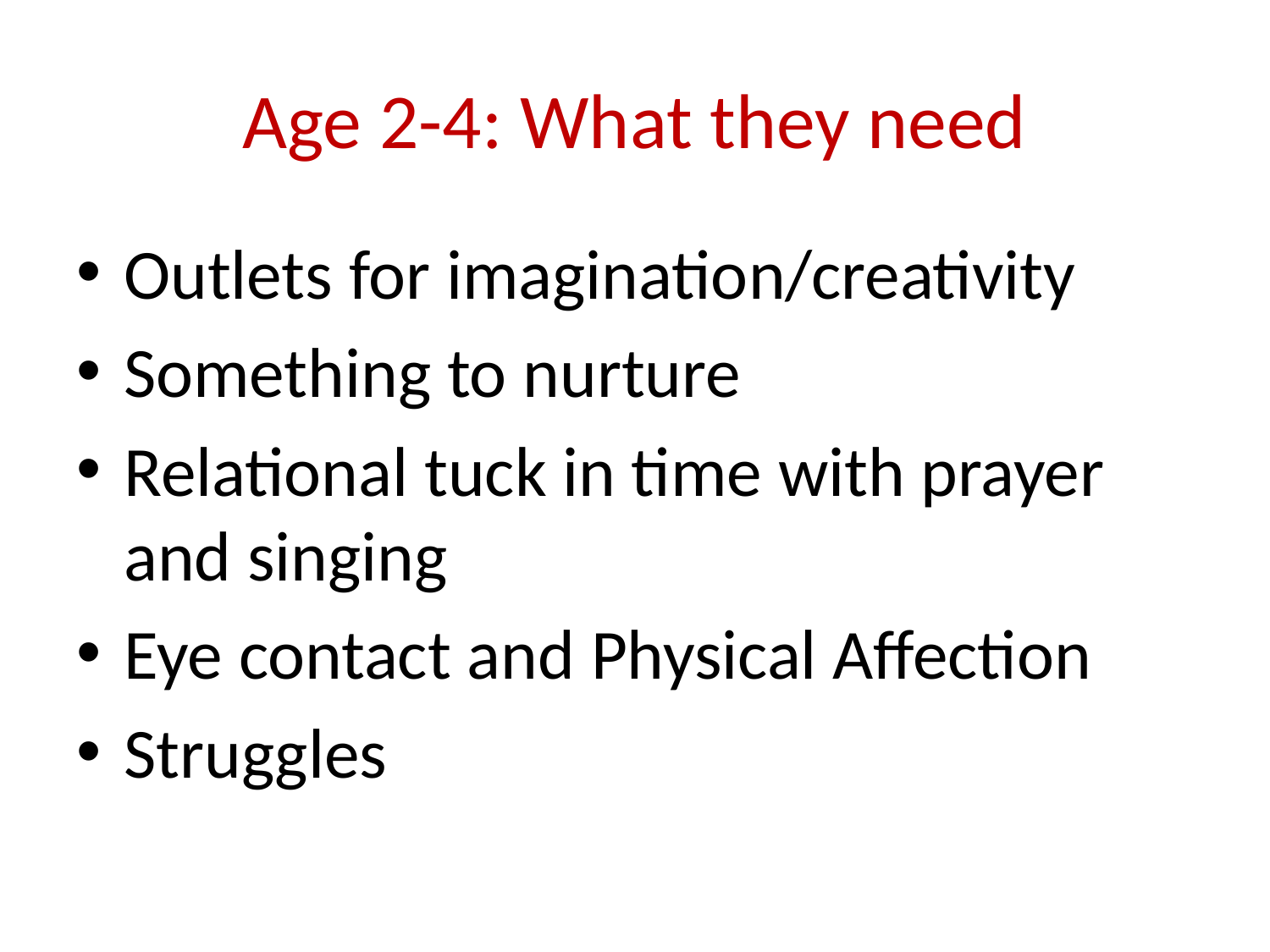

# Age 2-4: What they need
Outlets for imagination/creativity
Something to nurture
Relational tuck in time with prayer and singing
Eye contact and Physical Affection
Struggles